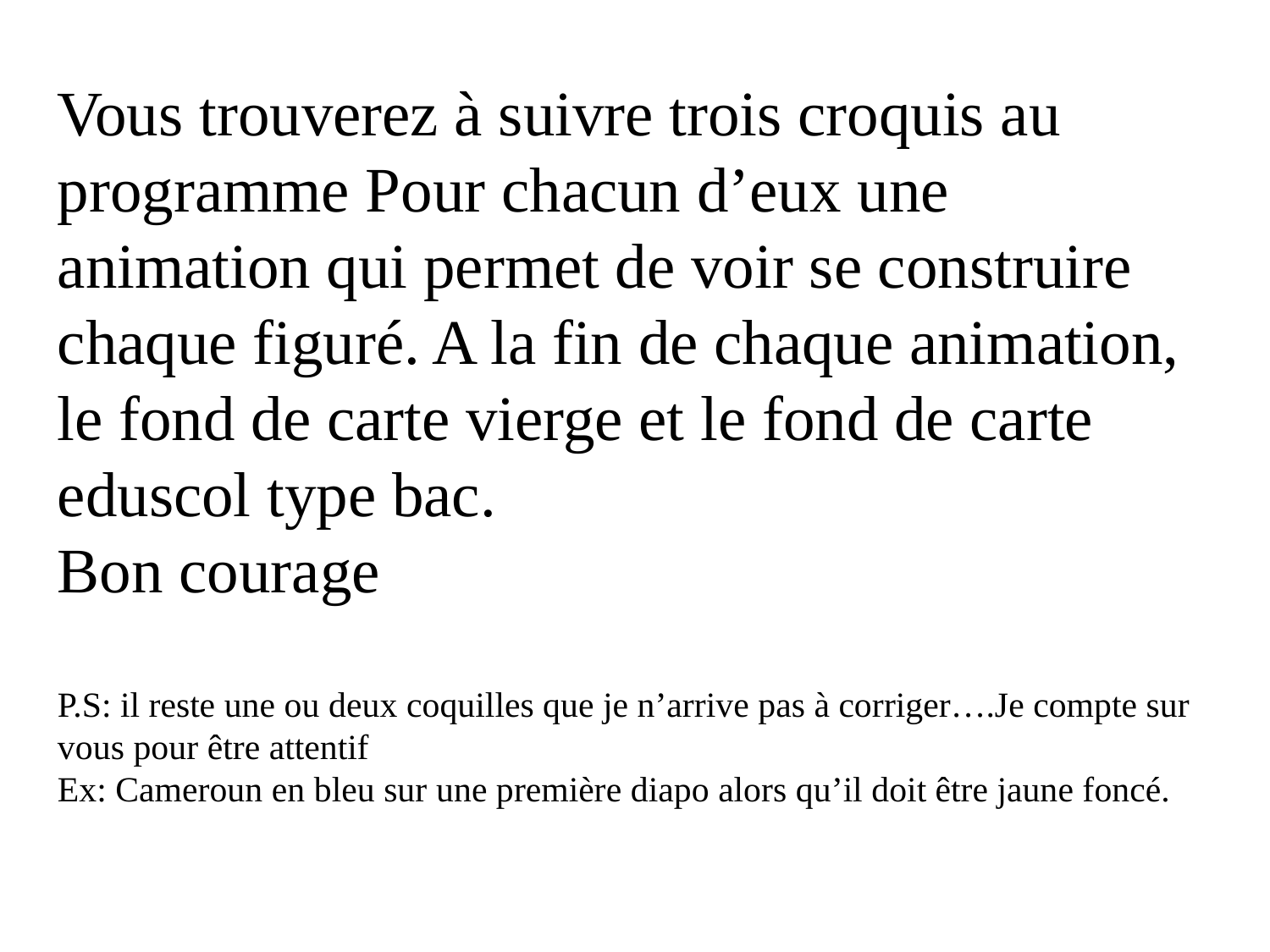

Vous trouverez à suivre trois croquis au programme Pour chacun d’eux une animation qui permet de voir se construire chaque figuré. A la fin de chaque animation, le fond de carte vierge et le fond de carte eduscol type bac.
Bon courage

P.S: il reste une ou deux coquilles que je n’arrive pas à corriger….Je compte sur vous pour être attentif
Ex: Cameroun en bleu sur une première diapo alors qu’il doit être jaune foncé.